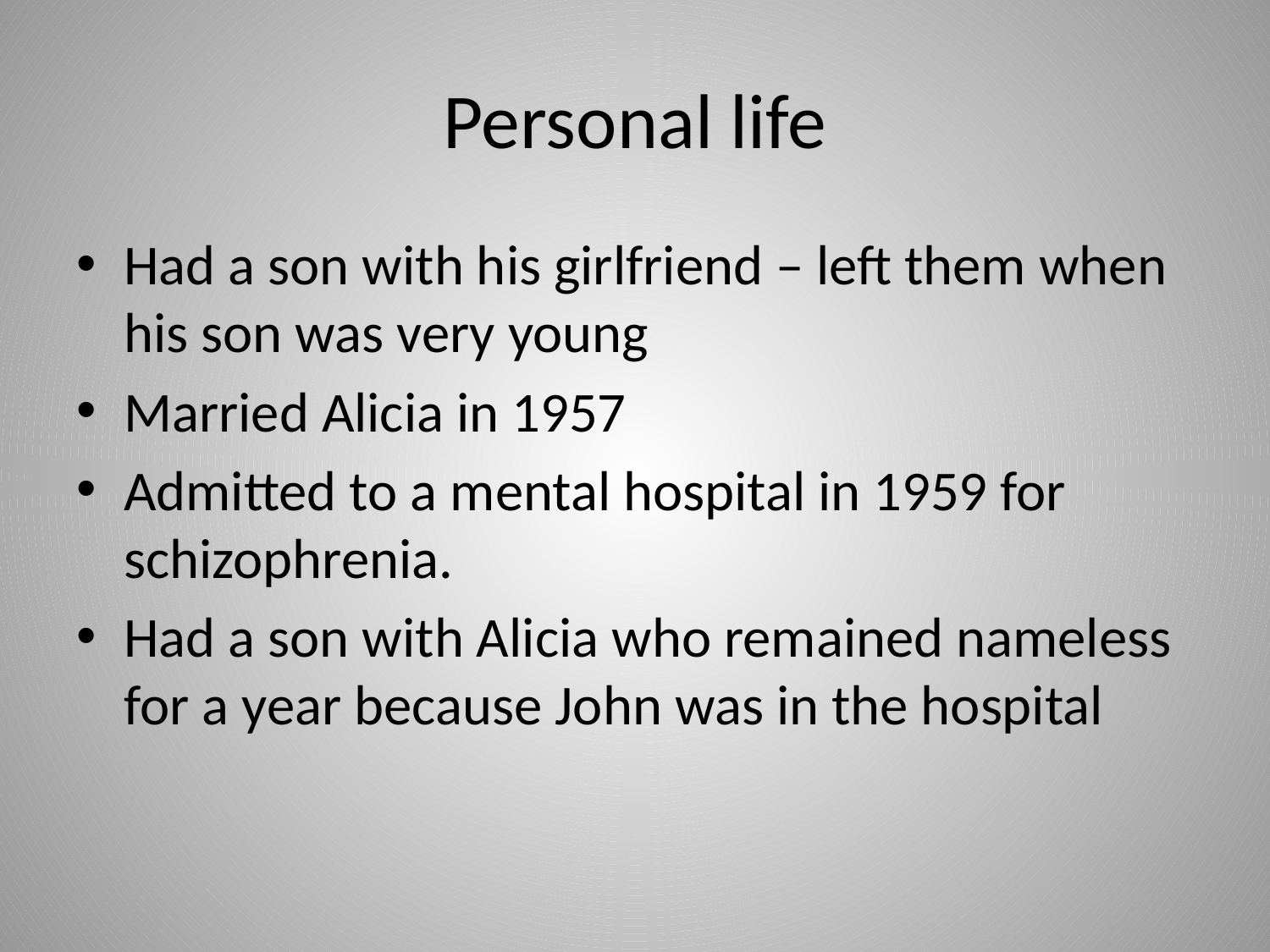

# Personal life
Had a son with his girlfriend – left them when his son was very young
Married Alicia in 1957
Admitted to a mental hospital in 1959 for schizophrenia.
Had a son with Alicia who remained nameless for a year because John was in the hospital